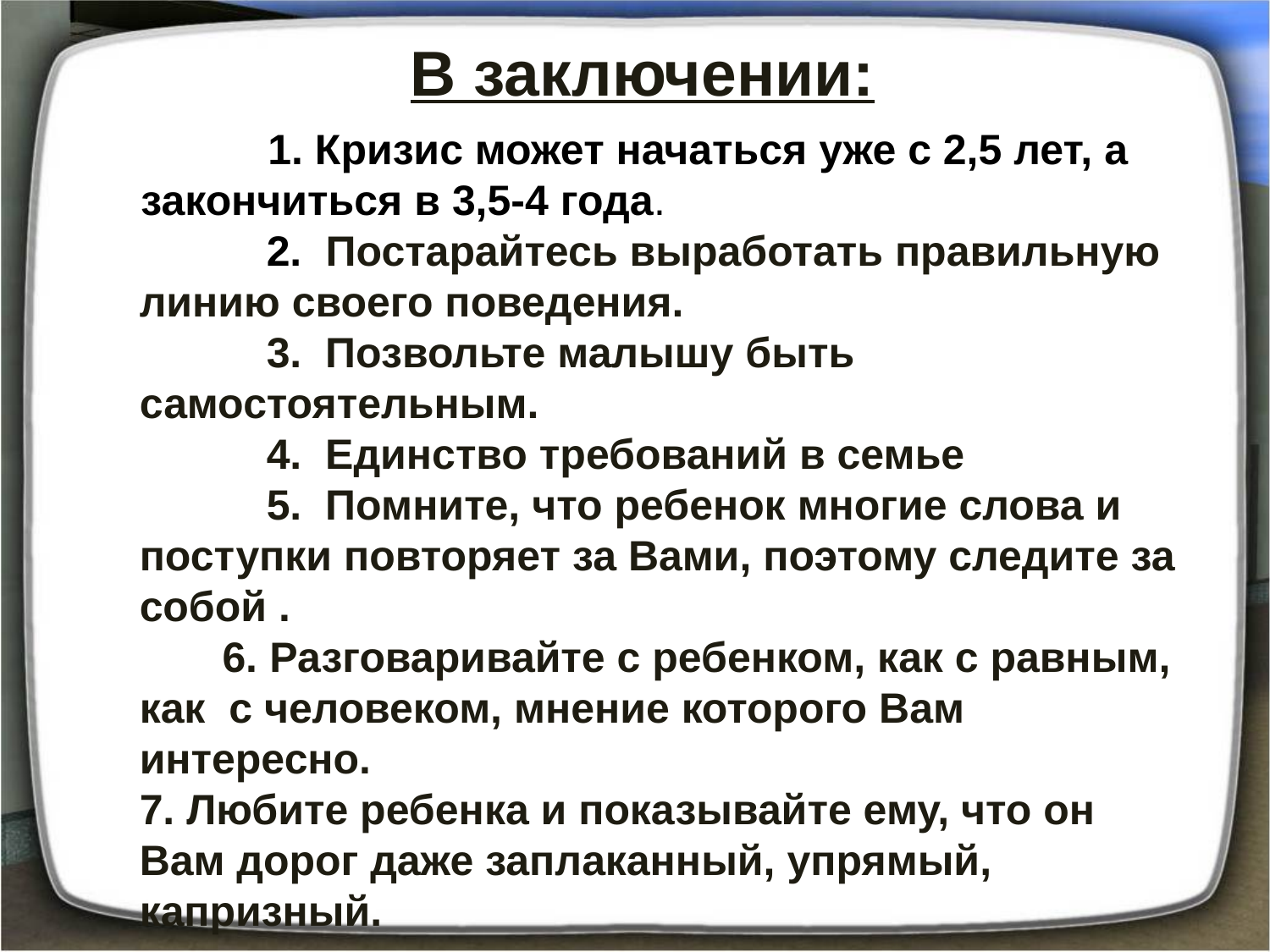

В заключении:
		1. Кризис может начаться уже с 2,5 лет, а закончиться в 3,5-4 года.
		2.  Постарайтесь выработать правильную линию своего поведения.
		3.  Позвольте малышу быть самостоятельным.
		4.  Единство требований в семье
		5.  Помните, что ребенок многие слова и поступки повторяет за Вами, поэтому следите за собой .
           6. Разговаривайте с ребенком, как с равным, как  с человеком, мнение которого Вам интересно.
	7. Любите ребенка и показывайте ему, что он Вам дорог даже заплаканный, упрямый, капризный.